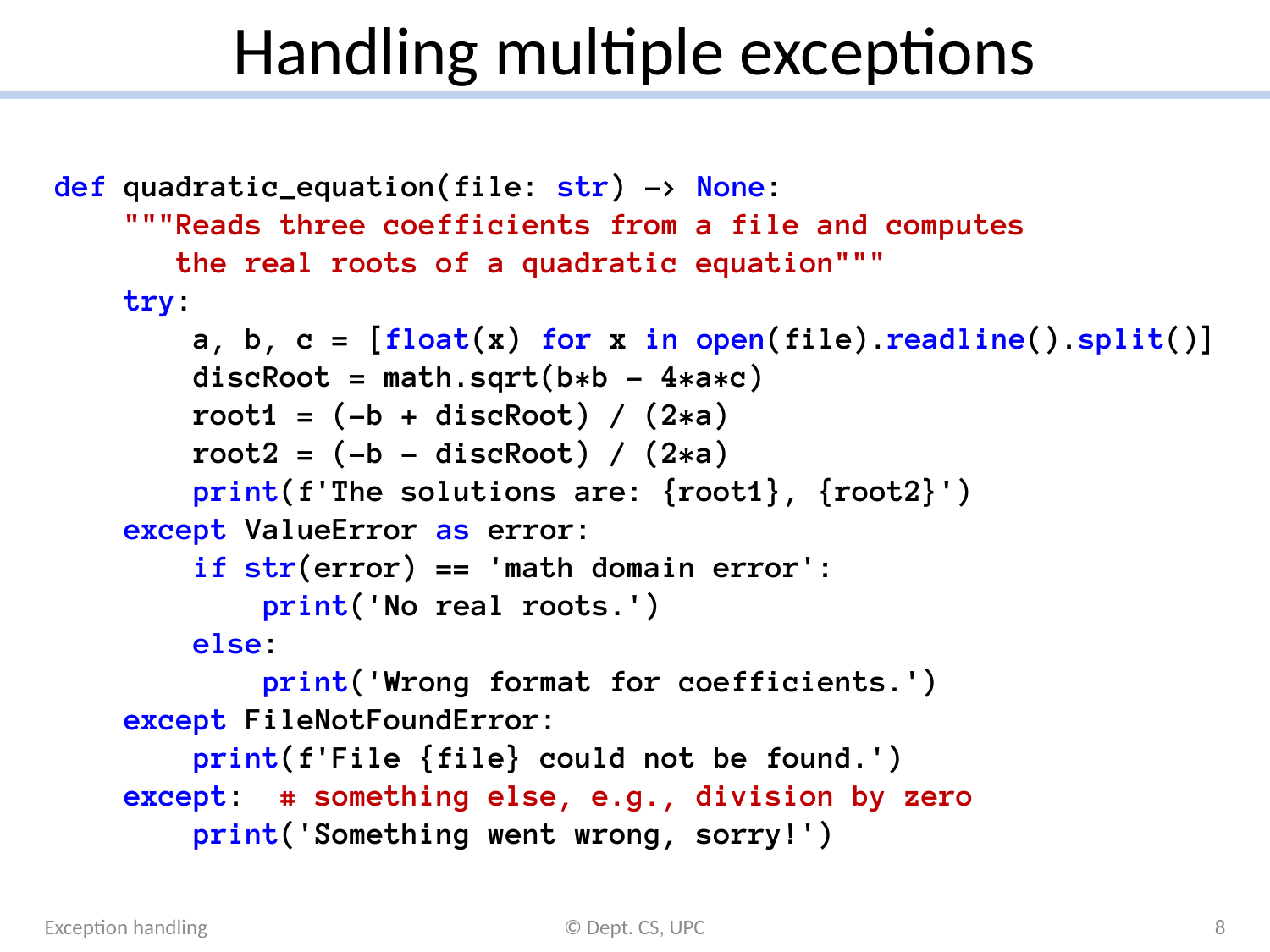

# Handling multiple exceptions

def quadratic_equation(file: str) -> None:
    """Reads three coefficients from a file and computes
       the real roots of a quadratic equation"""
    try:
        a, b, c = [float(x) for x in open(file).readline().split()]
        discRoot = math.sqrt(b*b - 4*a*c)
        root1 = (-b + discRoot) / (2*a)
        root2 = (-b - discRoot) / (2*a)
        print(f'The solutions are: {root1}, {root2}')
    except ValueError as error:
        if str(error) == 'math domain error':
            print('No real roots.')
        else:
            print('Wrong format for coefficients.')
    except FileNotFoundError:
        print(f'File {file} could not be found.')
    except:  # something else, e.g., division by zero
        print('Something went wrong, sorry!')
Exception handling
© Dept. CS, UPC
8